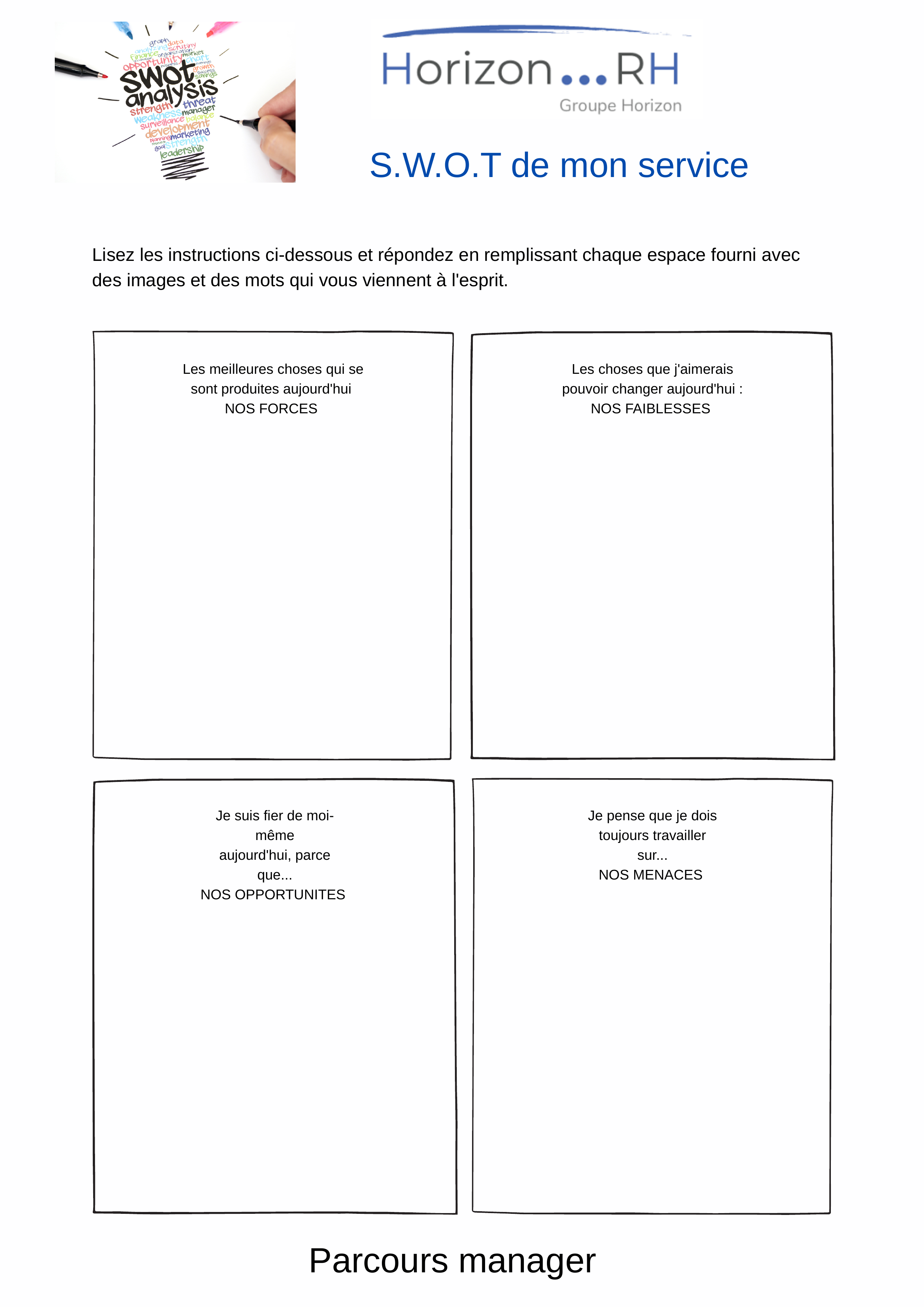

S.W.O.T de mon service
Lisez les instructions ci-dessous et répondez en remplissant chaque espace fourni avec des images et des mots qui vous viennent à l'esprit.

Les meilleures choses qui se sont produites aujourd'hui
NOS FORCES
Les choses que j'aimerais pouvoir changer aujourd'hui :
NOS FAIBLESSES

Je suis fier de moi-même
aujourd'hui, parce que...
NOS OPPORTUNITES
Je pense que je dois toujours travailler sur...
NOS MENACES
Parcours manager